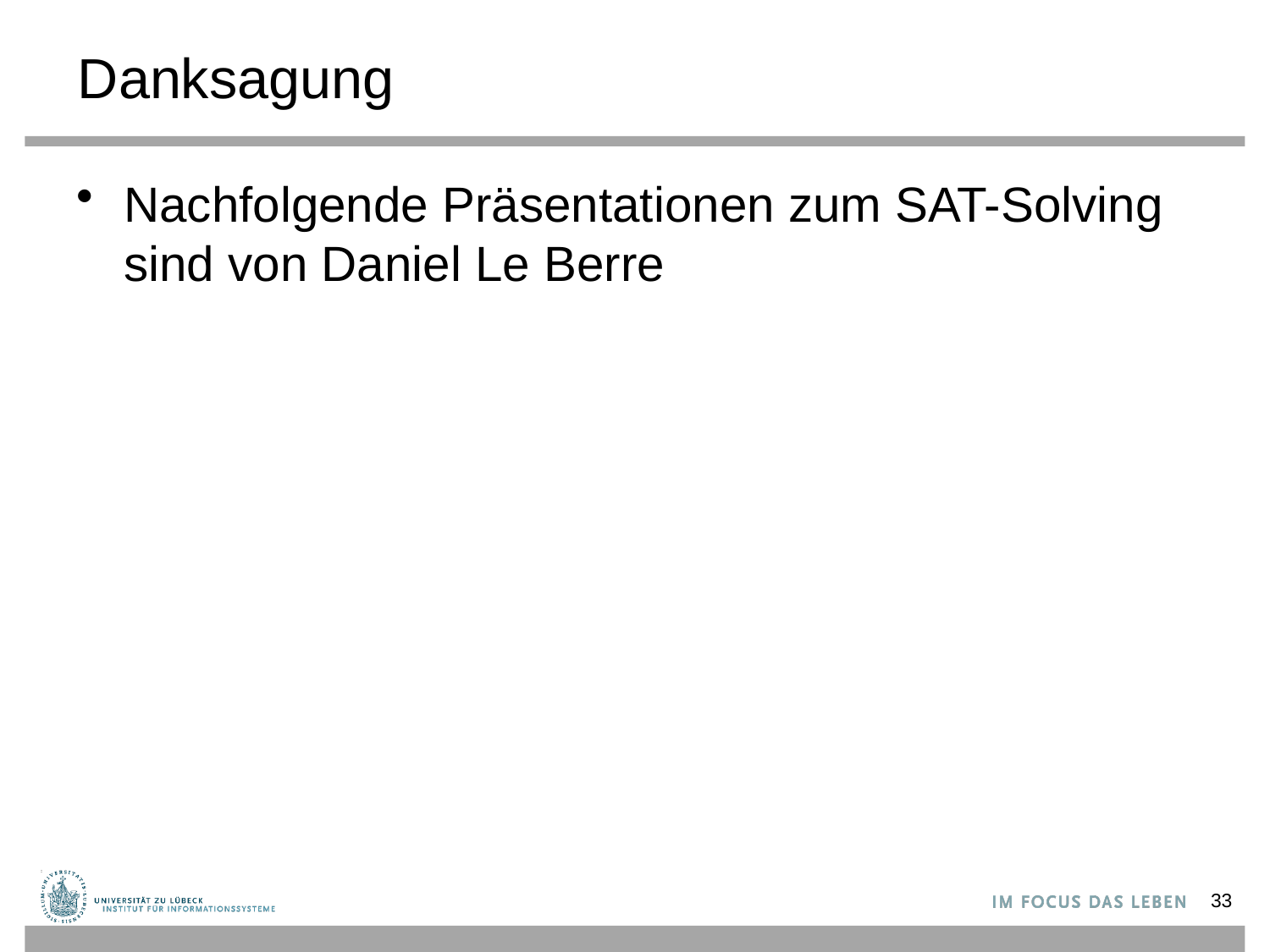

# Danksagung
Nachfolgende Präsentationen zum SAT-Solving sind von Daniel Le Berre

33